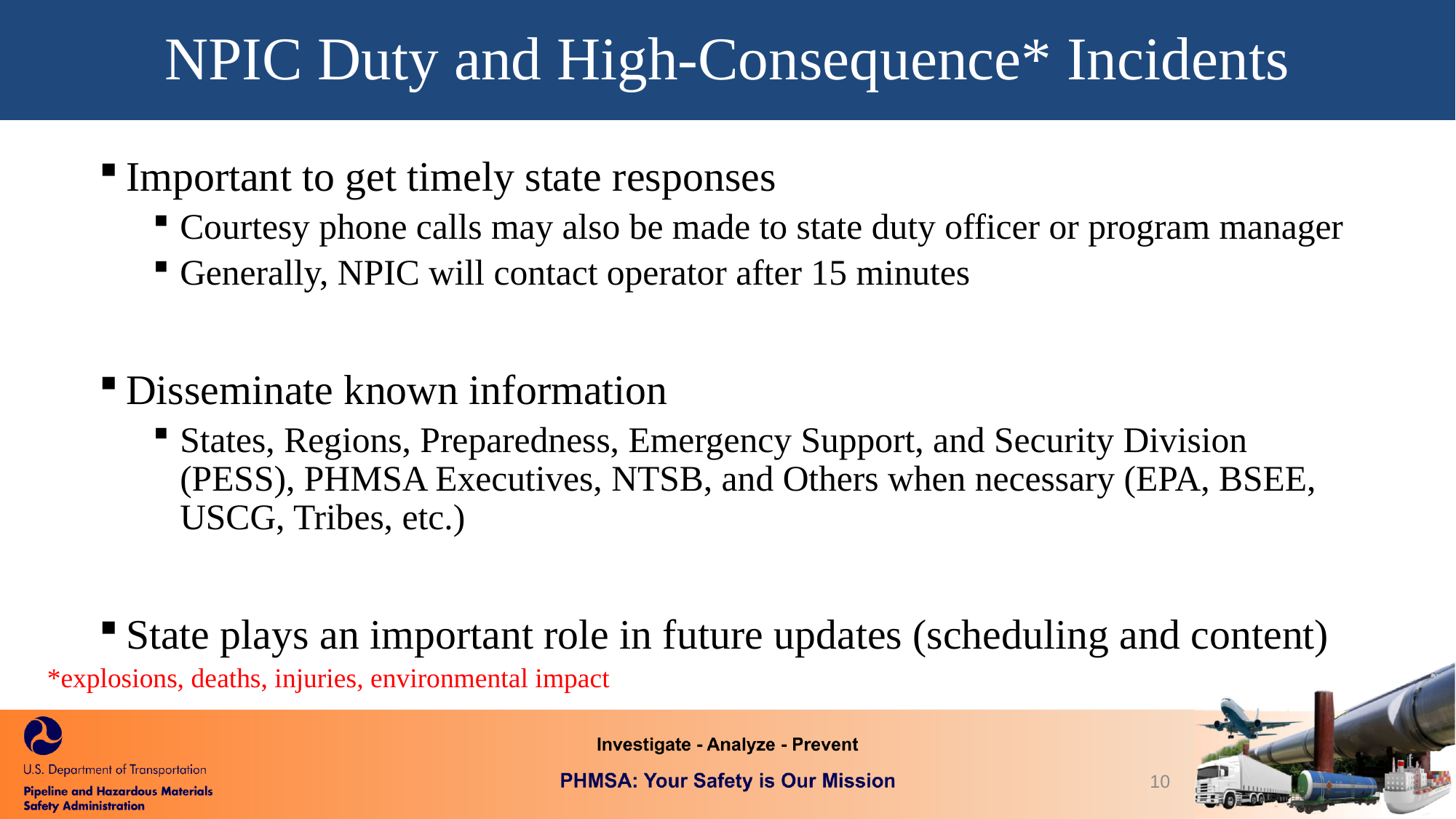

# NPIC Duty and High-Consequence* Incidents
Important to get timely state responses
Courtesy phone calls may also be made to state duty officer or program manager
Generally, NPIC will contact operator after 15 minutes

Disseminate known information
States, Regions, Preparedness, Emergency Support, and Security Division (PESS), PHMSA Executives, NTSB, and Others when necessary (EPA, BSEE, USCG, Tribes, etc.)

State plays an important role in future updates (scheduling and content)
*explosions, deaths, injuries, environmental impact
10